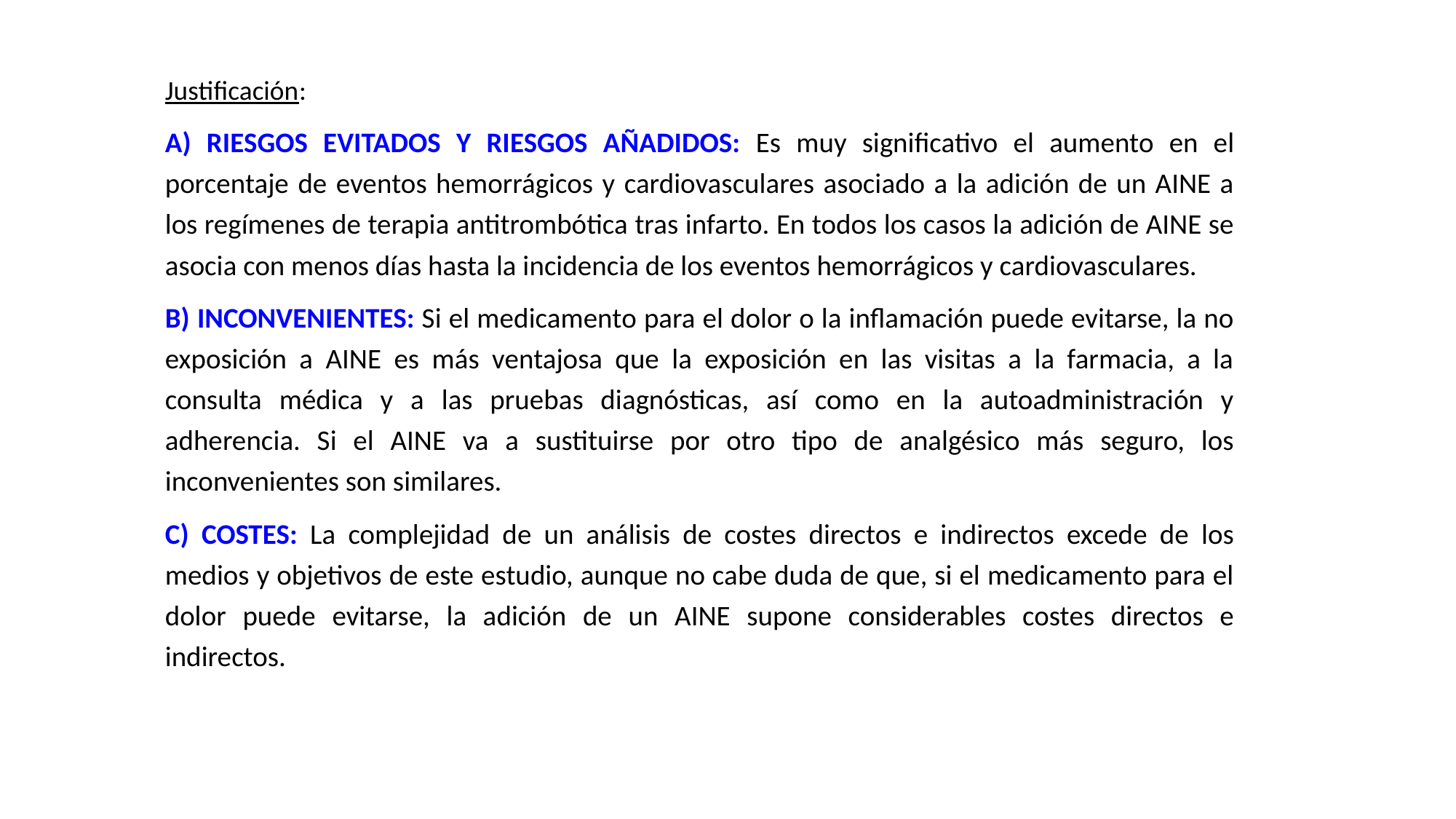

Justificación:
A) RIESGOS EVITADOS Y RIESGOS AÑADIDOS: Es muy significativo el aumento en el porcentaje de eventos hemorrágicos y cardiovasculares asociado a la adición de un AINE a los regímenes de terapia antitrombótica tras infarto. En todos los casos la adición de AINE se asocia con menos días hasta la incidencia de los eventos hemorrágicos y cardiovasculares.
B) INCONVENIENTES: Si el medicamento para el dolor o la inflamación puede evitarse, la no exposición a AINE es más ventajosa que la exposición en las visitas a la farmacia, a la consulta médica y a las pruebas diagnósticas, así como en la autoadministración y adherencia. Si el AINE va a sustituirse por otro tipo de analgésico más seguro, los inconvenientes son similares.
C) COSTES: La complejidad de un análisis de costes directos e indirectos excede de los medios y objetivos de este estudio, aunque no cabe duda de que, si el medicamento para el dolor puede evitarse, la adición de un AINE supone considerables costes directos e indirectos.